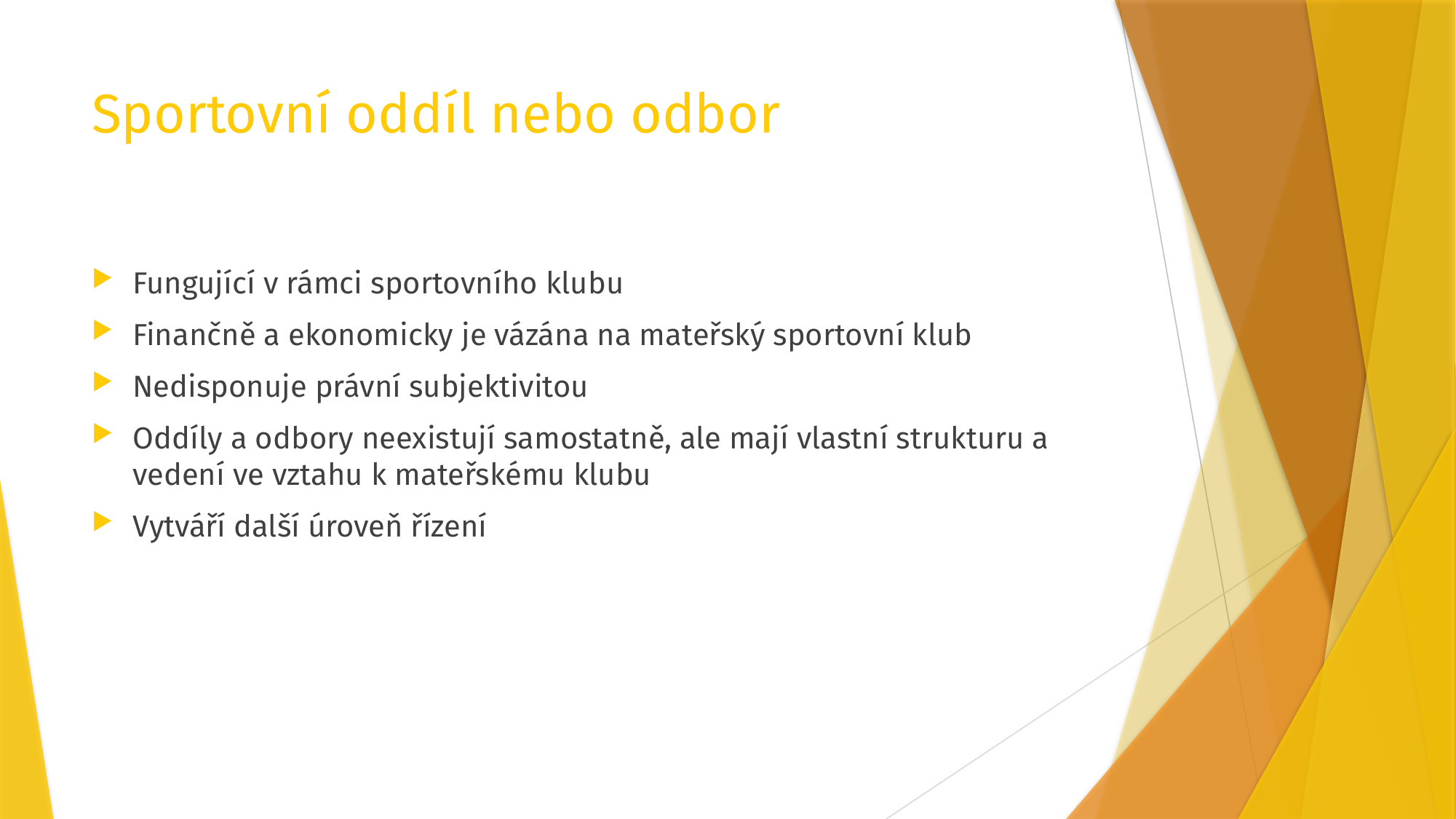

# Sportovní oddíl nebo odbor
Fungující v rámci sportovního klubu
Finančně a ekonomicky je vázána na mateřský sportovní klub
Nedisponuje právní subjektivitou
Oddíly a odbory neexistují samostatně, ale mají vlastní strukturu a vedení ve vztahu k mateřskému klubu
Vytváří další úroveň řízení